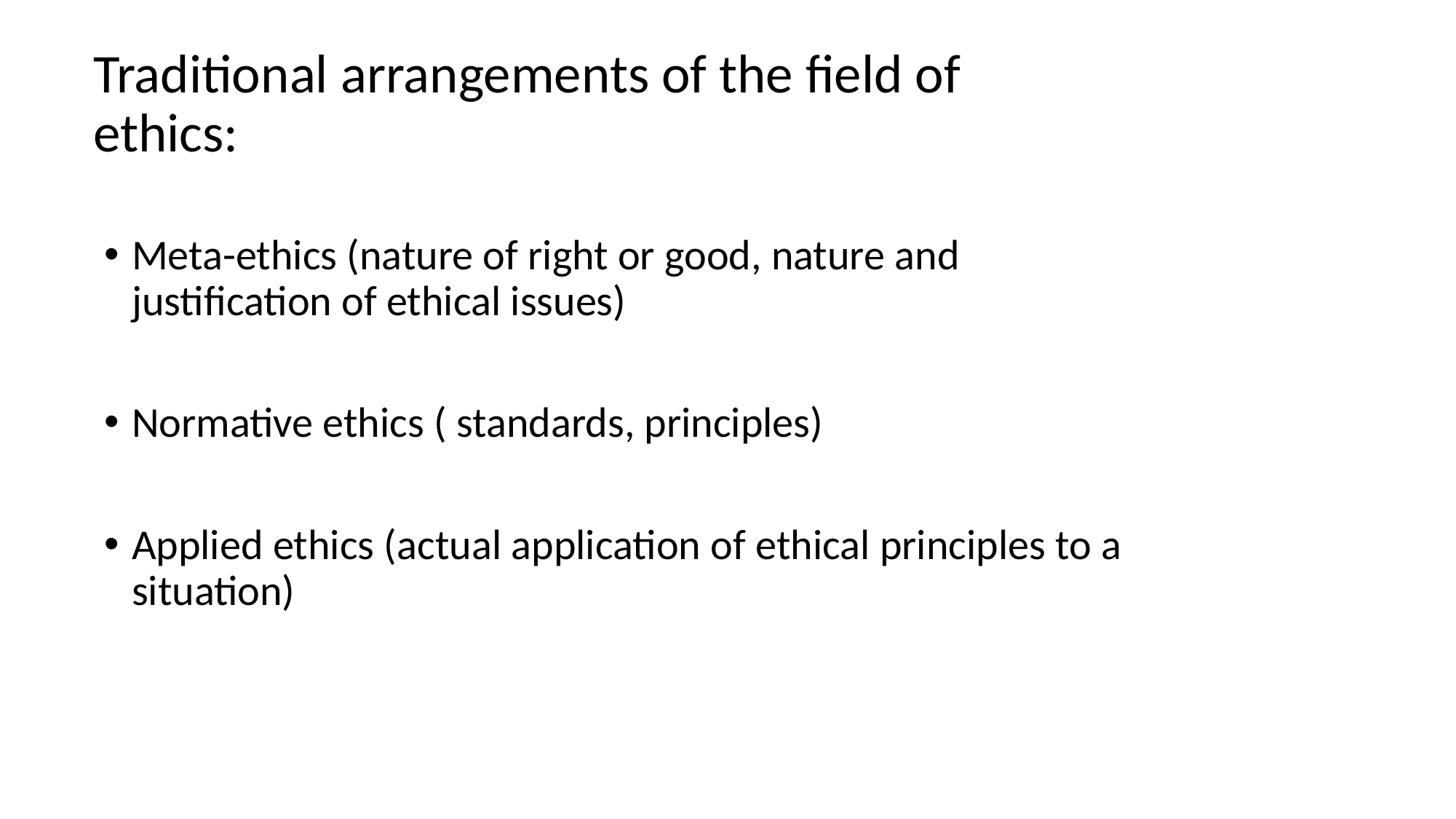

# Traditional arrangements of the field of ethics:
Meta-ethics (nature of right or good, nature and justification of ethical issues)

Normative ethics ( standards, principles)

Applied ethics (actual application of ethical principles to a situation)